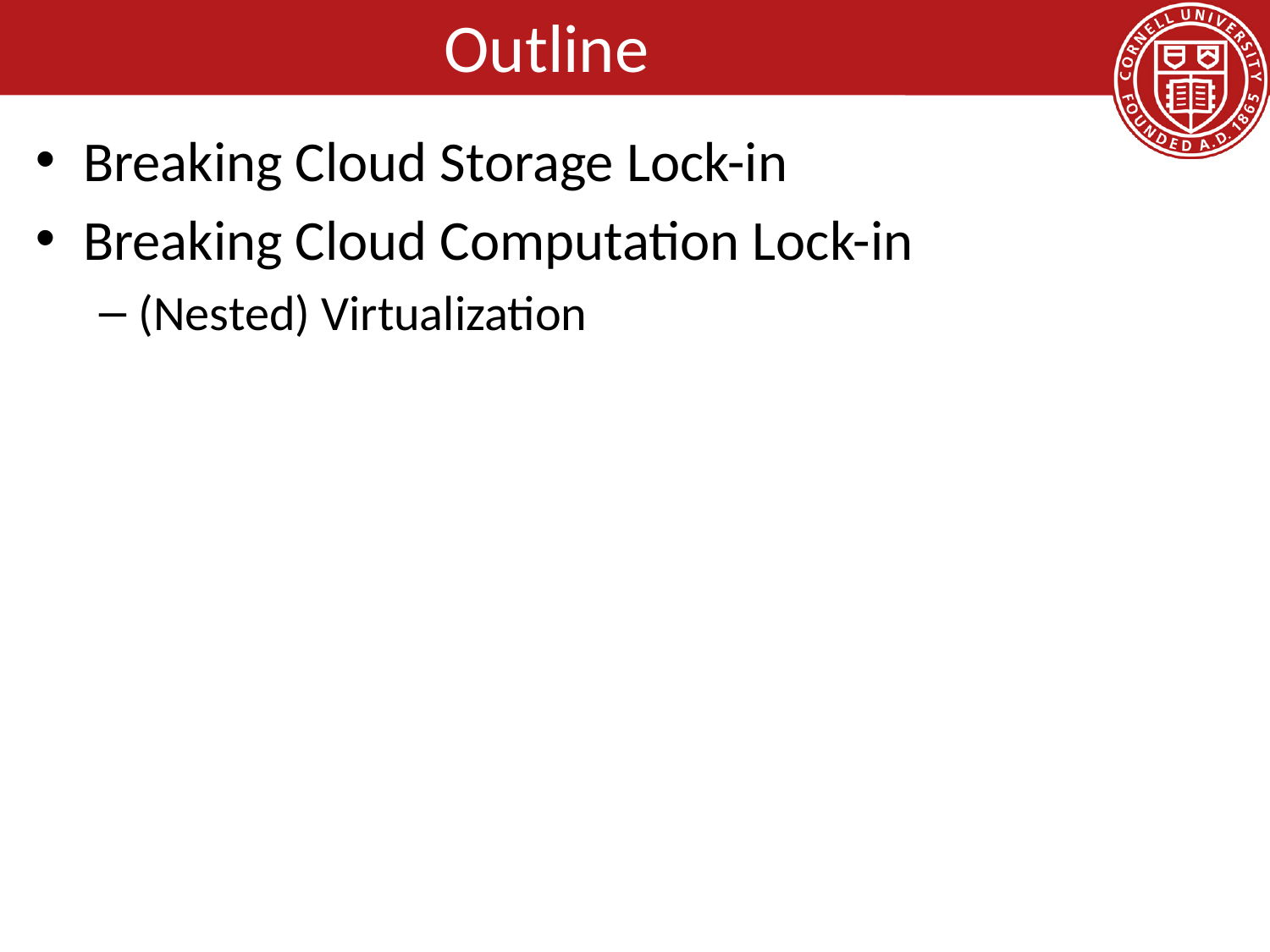

# Outline
Breaking Cloud Storage Lock-in
Breaking Cloud Computation Lock-in
(Nested) Virtualization